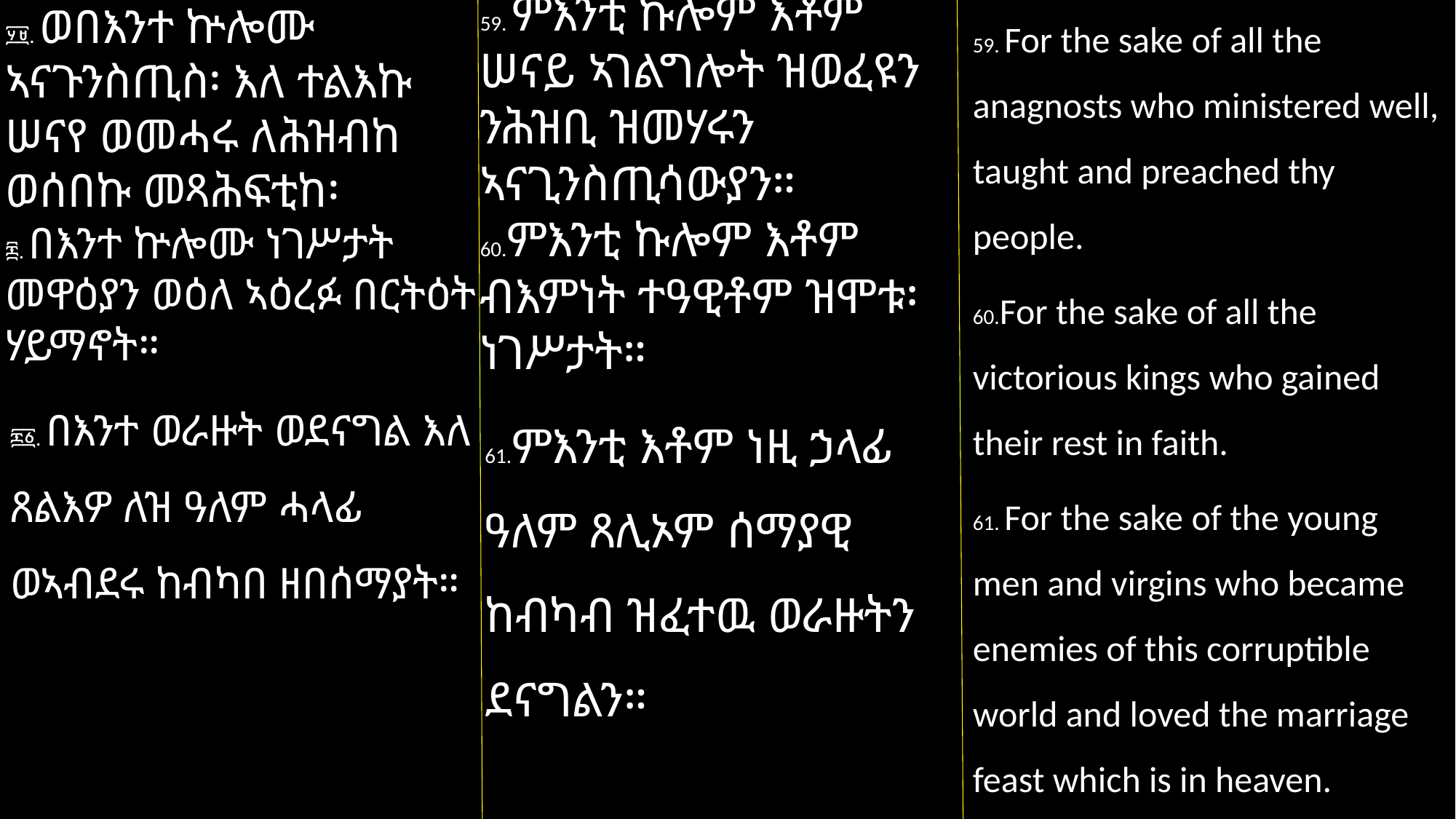

59. ምእንቲ ኩሎም እቶም ሠናይ ኣገልግሎት ዝወፈዩን ንሕዝቢ ዝመሃሩን ኣናጊንስጢሳውያን።
60.ምእንቲ ኩሎም እቶም ብእምነት ተዓዊቶም ዝሞቱ፡ ነገሥታት።
61.ምእንቲ እቶም ነዚ ኃላፊ ዓለም ጸሊኦም ሰማያዊ ከብካብ ዝፈተዉ ወራዙትን ደናግልን።
59. For the sake of all the anagnosts who ministered well, taught and preached thy people.
60.For the sake of all the victorious kings who gained their rest in faith.
61. For the sake of the young men and virgins who became enemies of this corruptible world and loved the marriage feast which is in heaven.
፶፱. ወበእንተ ኵሎሙ ኣናጉንስጢስ፡ እለ ተልእኩ ሠናየ ወመሓሩ ለሕዝብከ ወሰበኩ መጻሕፍቲከ፡
፷. በእንተ ኵሎሙ ነገሥታት መዋዕያን ወዕለ ኣዕረፉ በርትዕት ሃይማኖት።
፷፩. በእንተ ወራዙት ወደናግል እለ ጸልእዎ ለዝ ዓለም ሓላፊ ወኣብደሩ ከብካበ ዘበሰማያት።